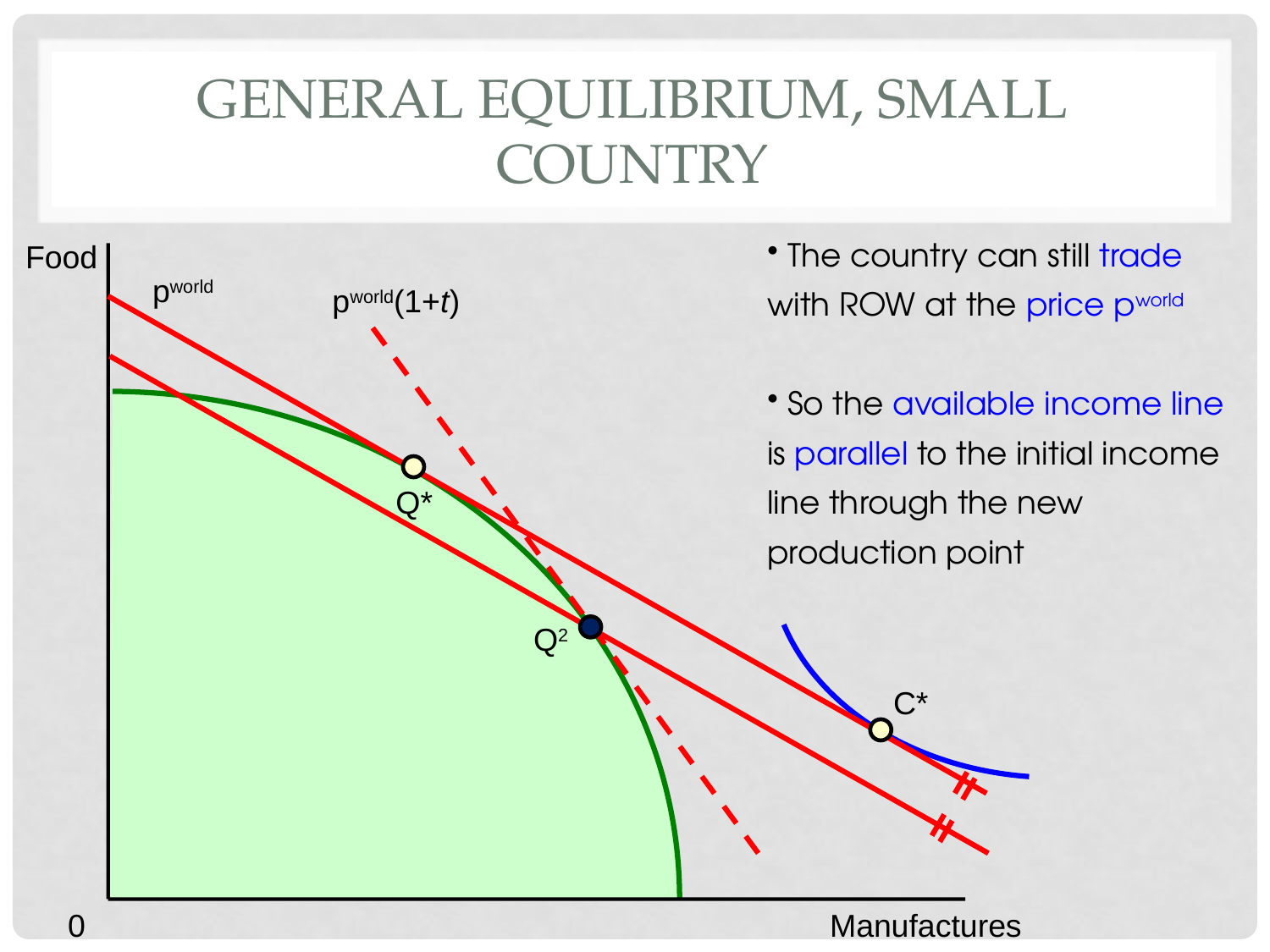

# General equilibrium, small country
 The country can still trade with ROW at the price pworld

 So the available income line is parallel to the initial income line through the new production point
Food

pworld
pworld(1+t)

Q*

Q2

C*

0

Manufactures